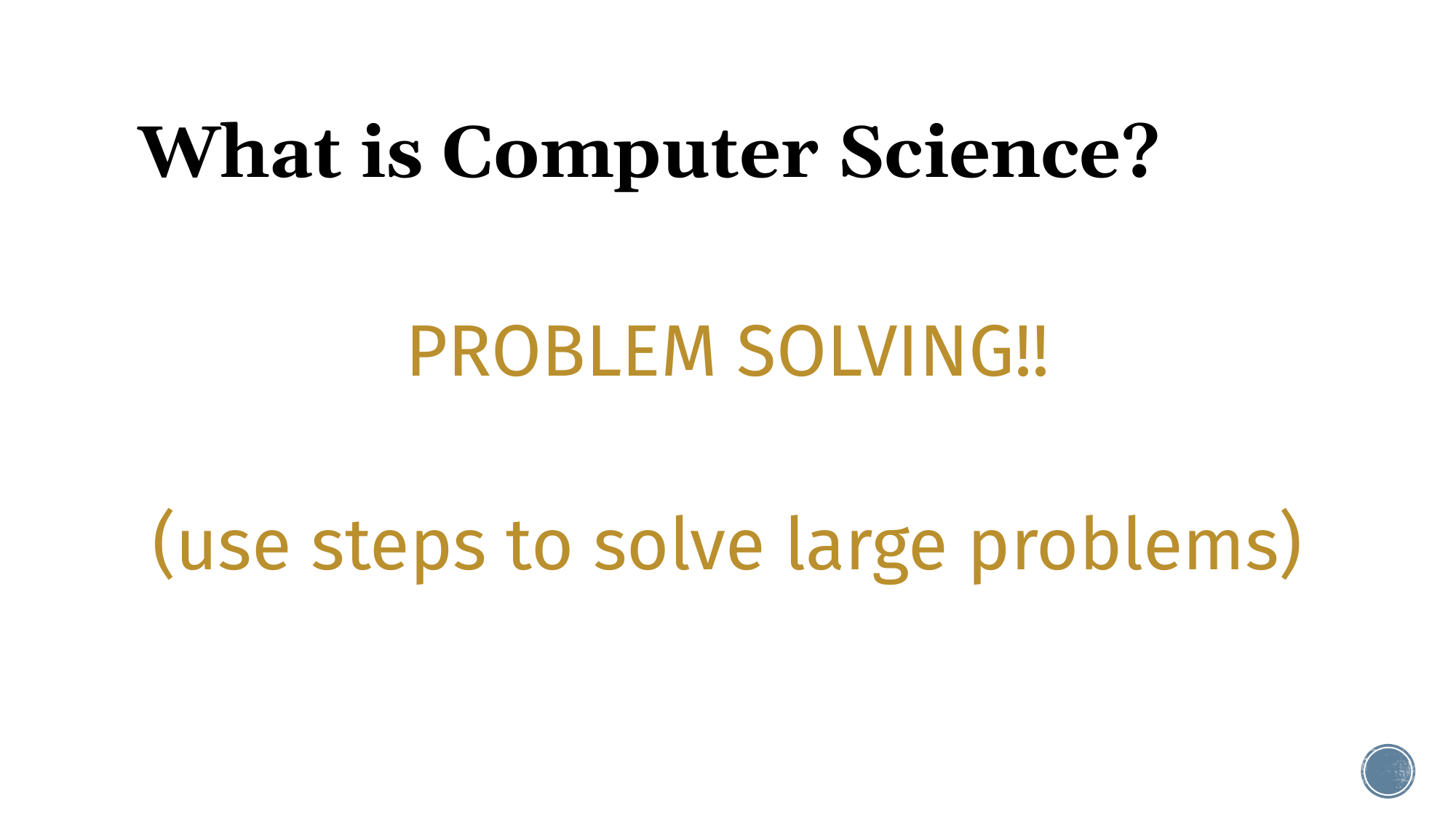

# What is Computer Science?

PROBLEM SOLVING!!

(use steps to solve large problems)